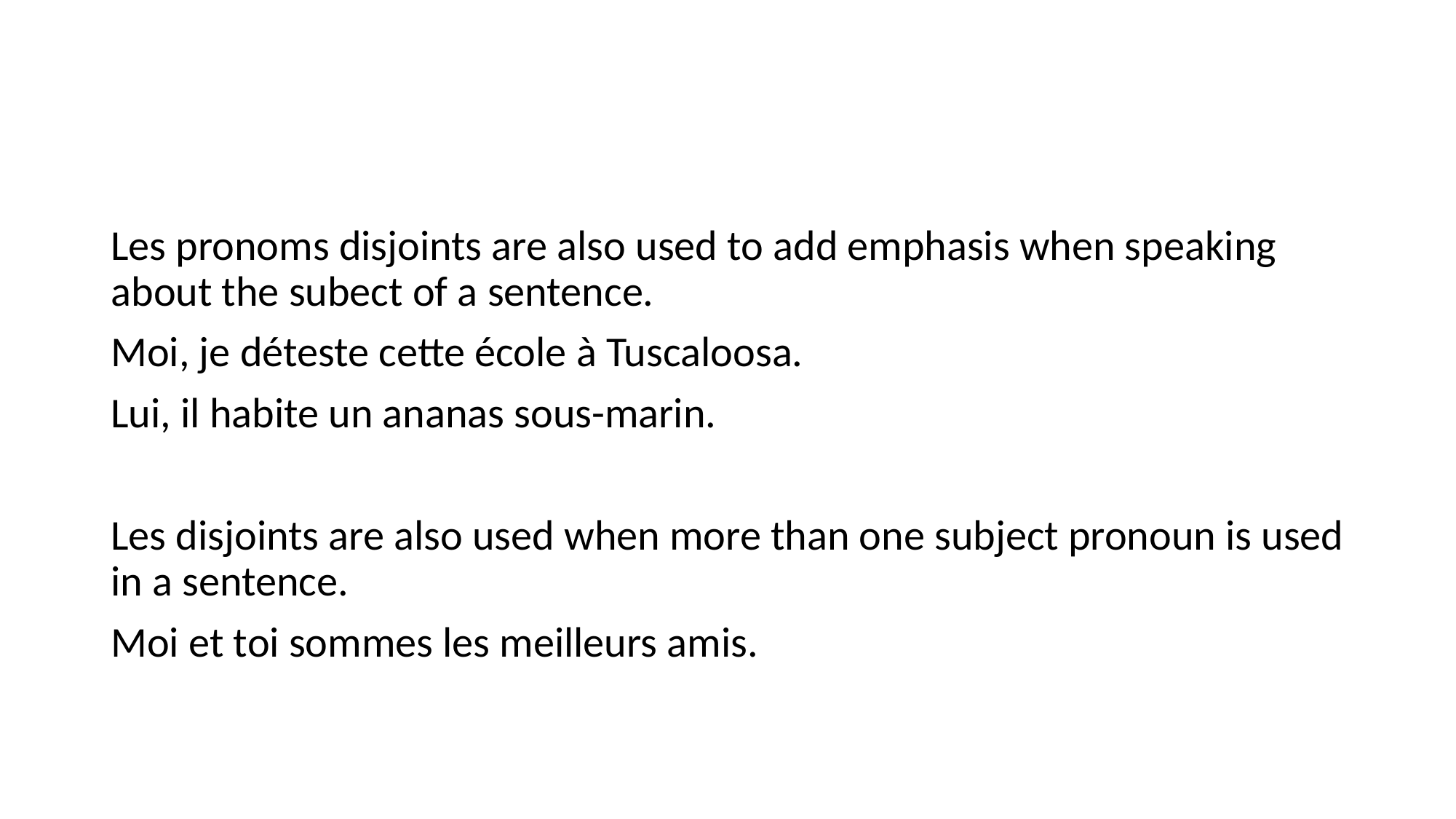

#
Les pronoms disjoints are also used to add emphasis when speaking about the subect of a sentence.
Moi, je déteste cette école à Tuscaloosa.
Lui, il habite un ananas sous-marin.

Les disjoints are also used when more than one subject pronoun is used in a sentence.
Moi et toi sommes les meilleurs amis.